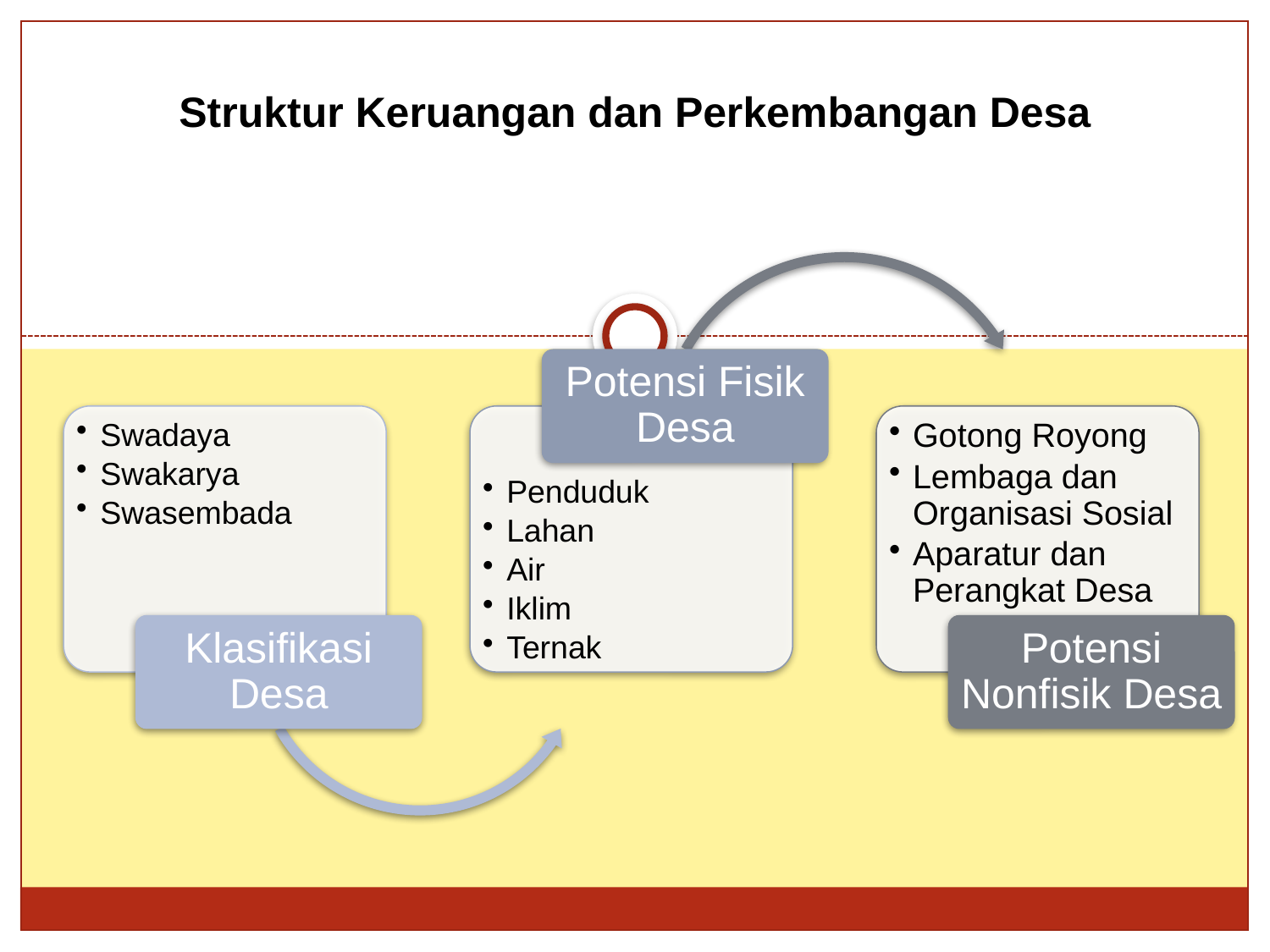

# Struktur Keruangan dan Perkembangan Desa
Swadaya
Swakarya
Swasembada
Klasifikasi Desa
Penduduk
Lahan
Air
Iklim
Ternak
Potensi Fisik Desa
Gotong Royong
Lembaga dan Organisasi Sosial
Aparatur dan Perangkat Desa
Potensi Nonfisik Desa